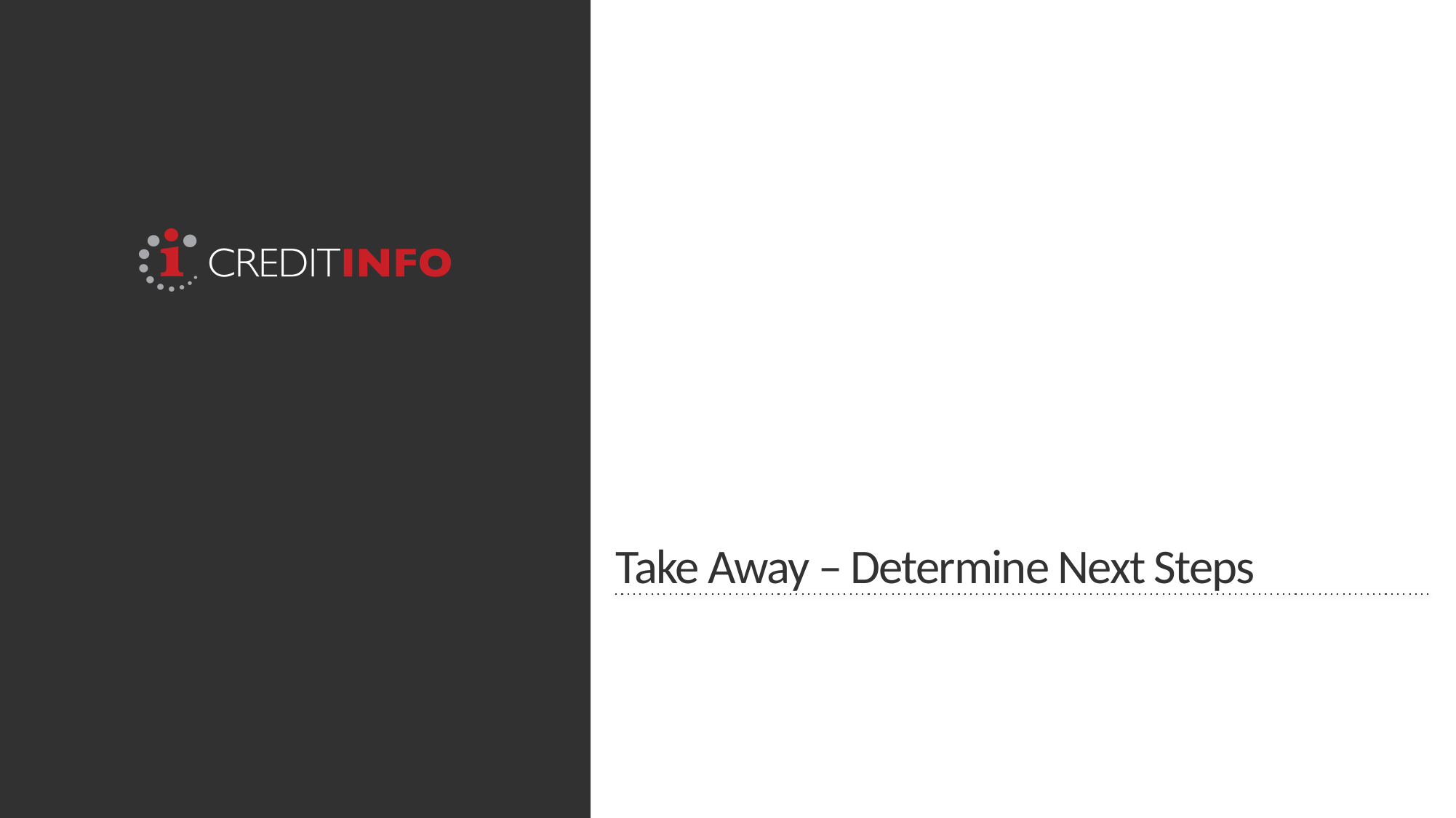

# Take Away – Determine Next Steps